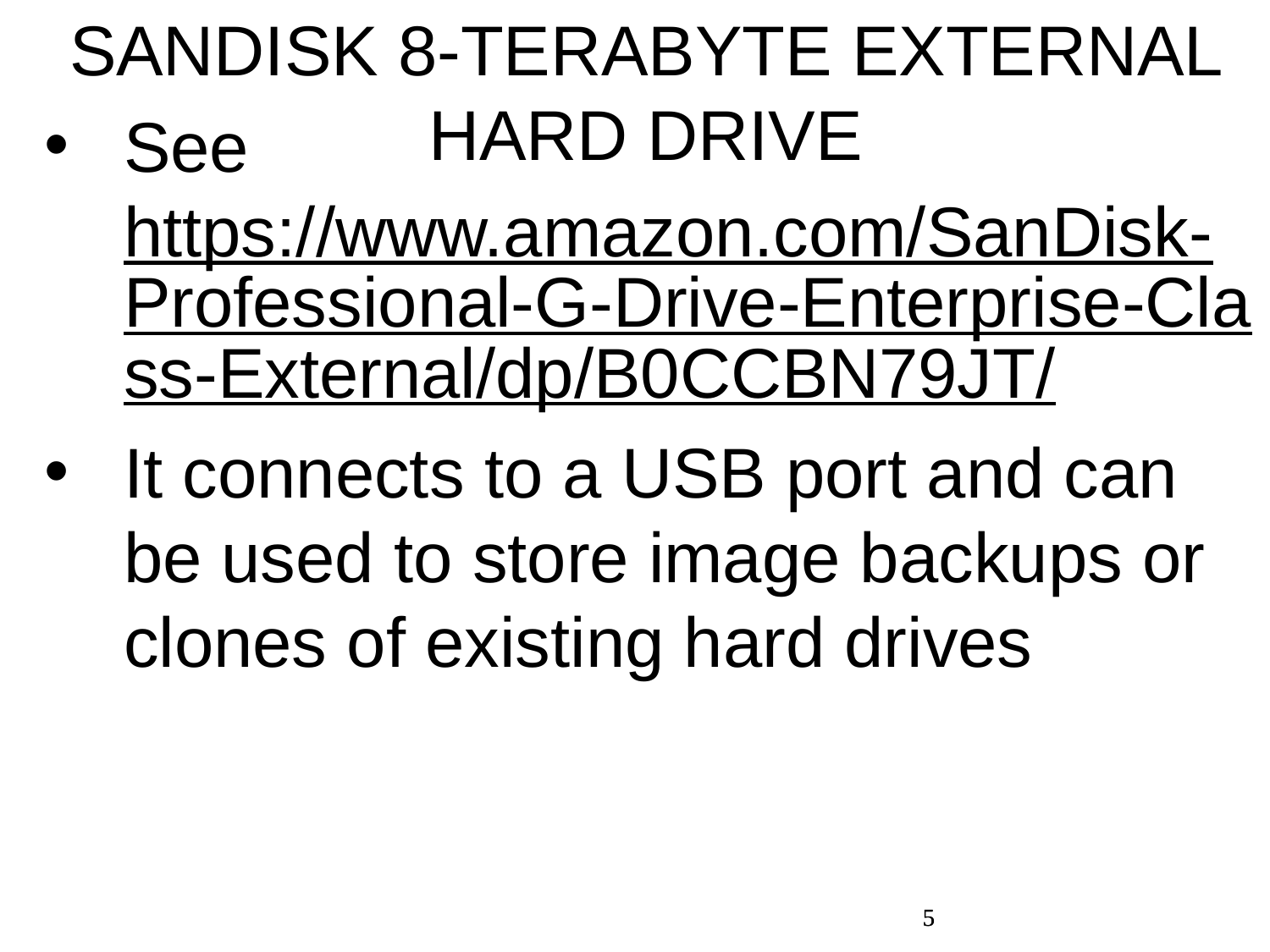

SANDISK 8-TERABYTE EXTERNAL HARD DRIVE
See                        https://www.amazon.com/SanDisk-Professional-G-Drive-Enterprise-Class-External/dp/B0CCBN79JT/
It connects to a USB port and can be used to store image backups or clones of existing hard drives
5
5